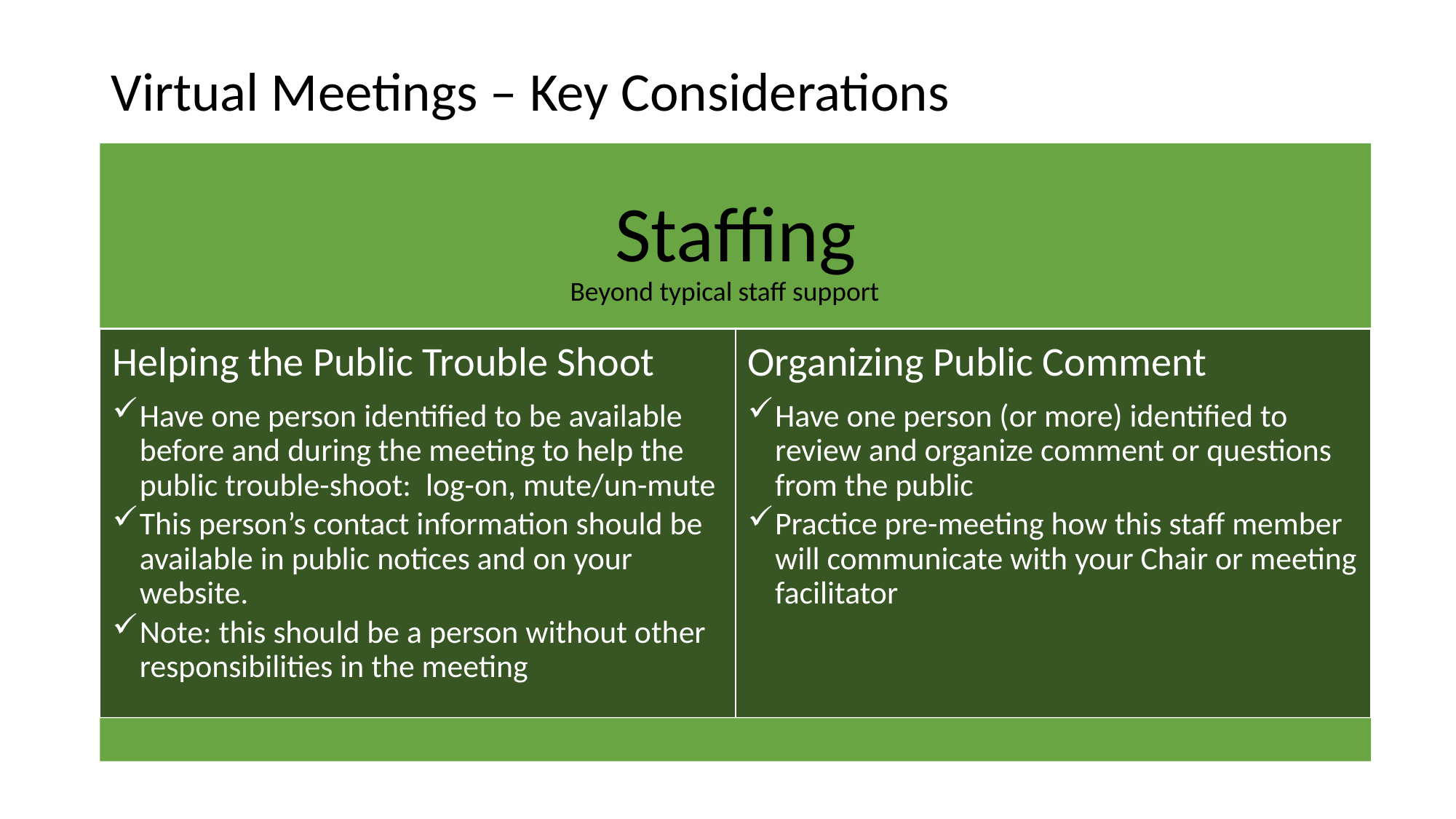

# Virtual Meetings – Key Considerations
Staffing
Helping the Public Trouble Shoot
Have one person identified to be available before and during the meeting to help the public trouble-shoot:  log-on, mute/un-mute
This person’s contact information should be available in public notices and on your website.
Note: this should be a person without other responsibilities in the meeting
Organizing Public Comment
Have one person (or more) identified to review and organize comment or questions from the public
Practice pre-meeting how this staff member will communicate with your Chair or meeting facilitator
Beyond typical staff support